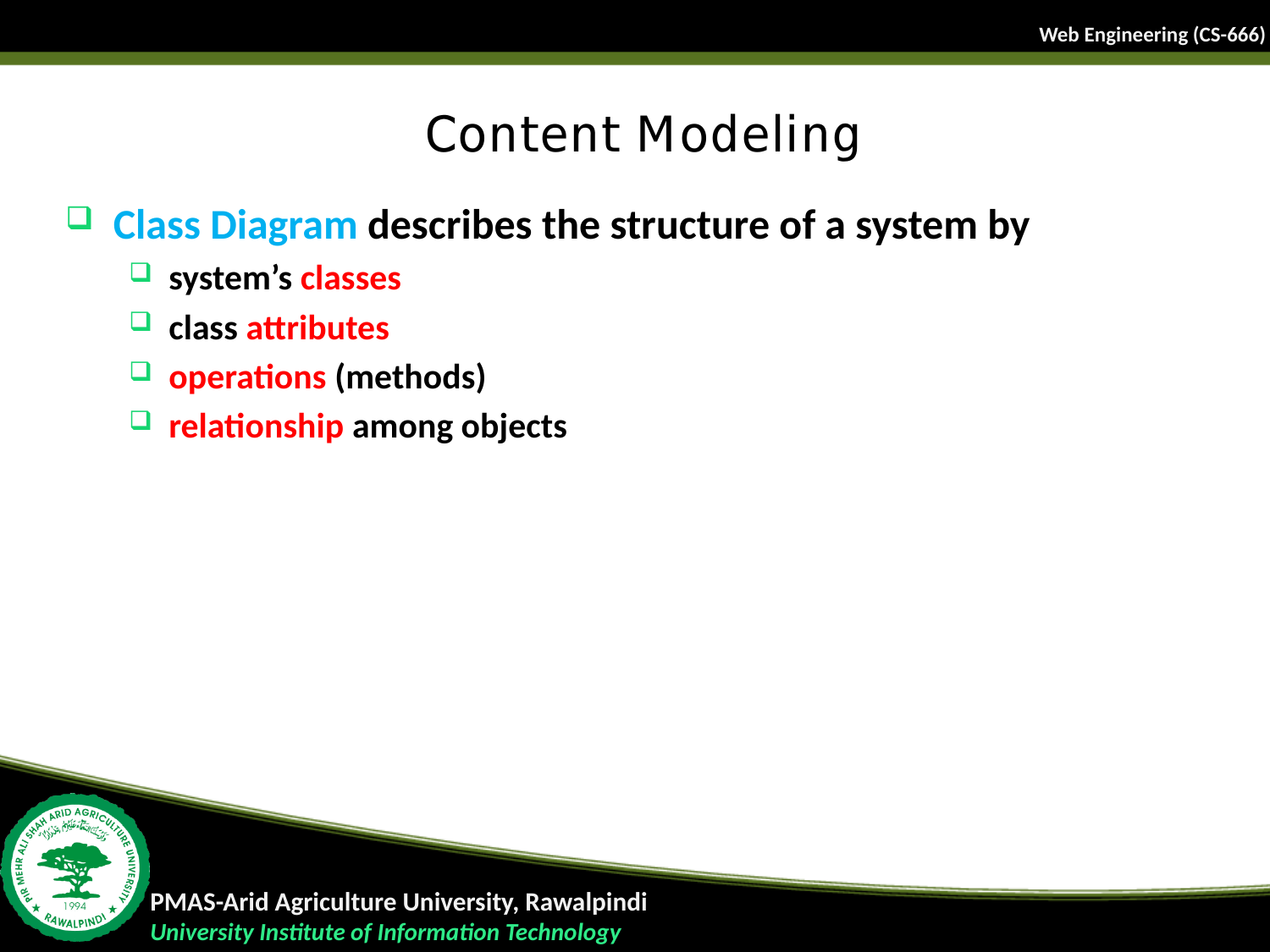

# Content Modeling
Class Diagram describes the structure of a system by
system’s classes
class attributes
operations (methods)
relationship among objects